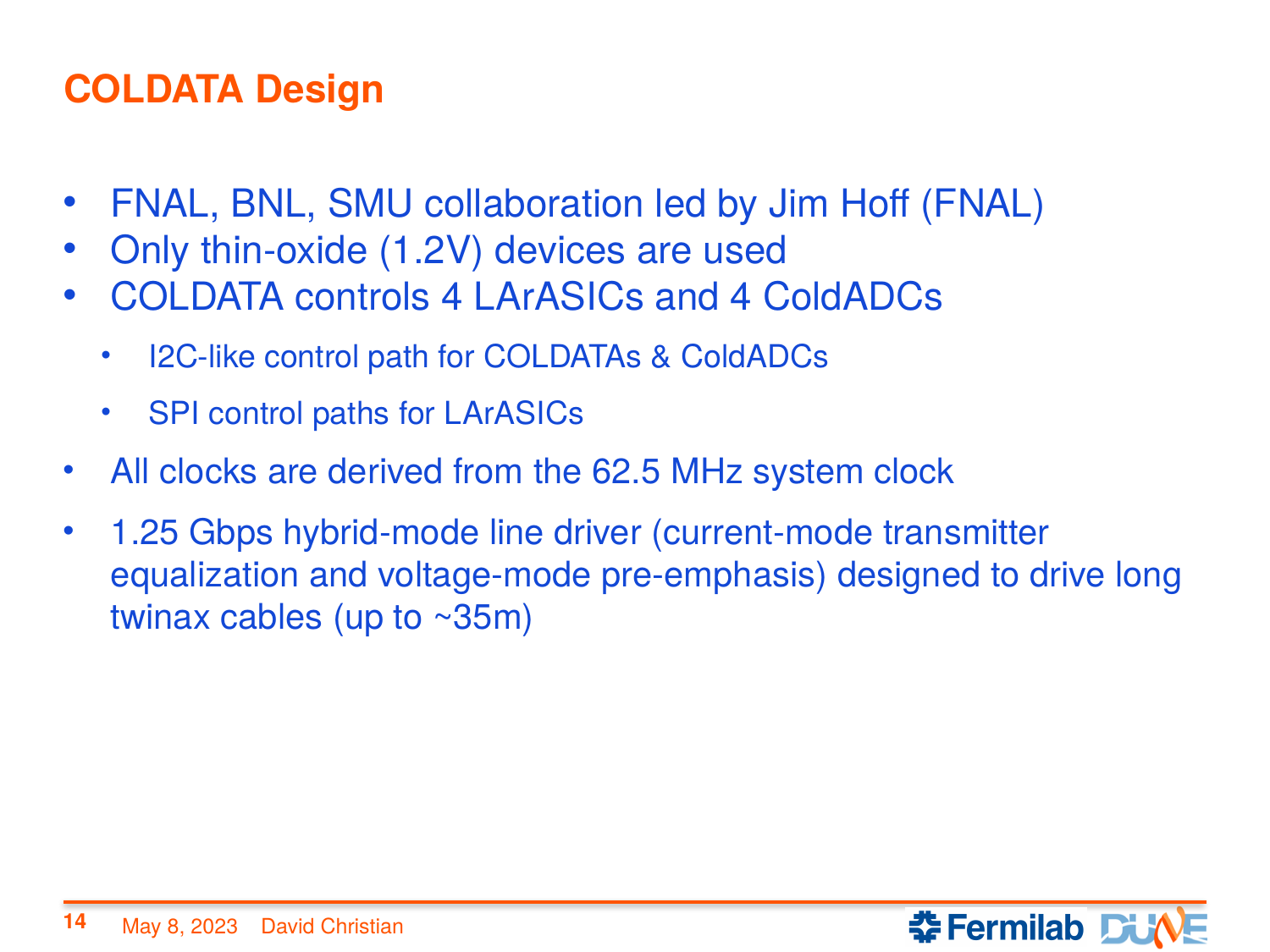

# COLDATA Design
FNAL, BNL, SMU collaboration led by Jim Hoff (FNAL)
Only thin-oxide (1.2V) devices are used
COLDATA controls 4 LArASICs and 4 ColdADCs
I2C-like control path for COLDATAs & ColdADCs
SPI control paths for LArASICs
All clocks are derived from the 62.5 MHz system clock
1.25 Gbps hybrid-mode line driver (current-mode transmitter equalization and voltage-mode pre-emphasis) designed to drive long twinax cables (up to ~35m)

14
May 8, 2023
David Christian